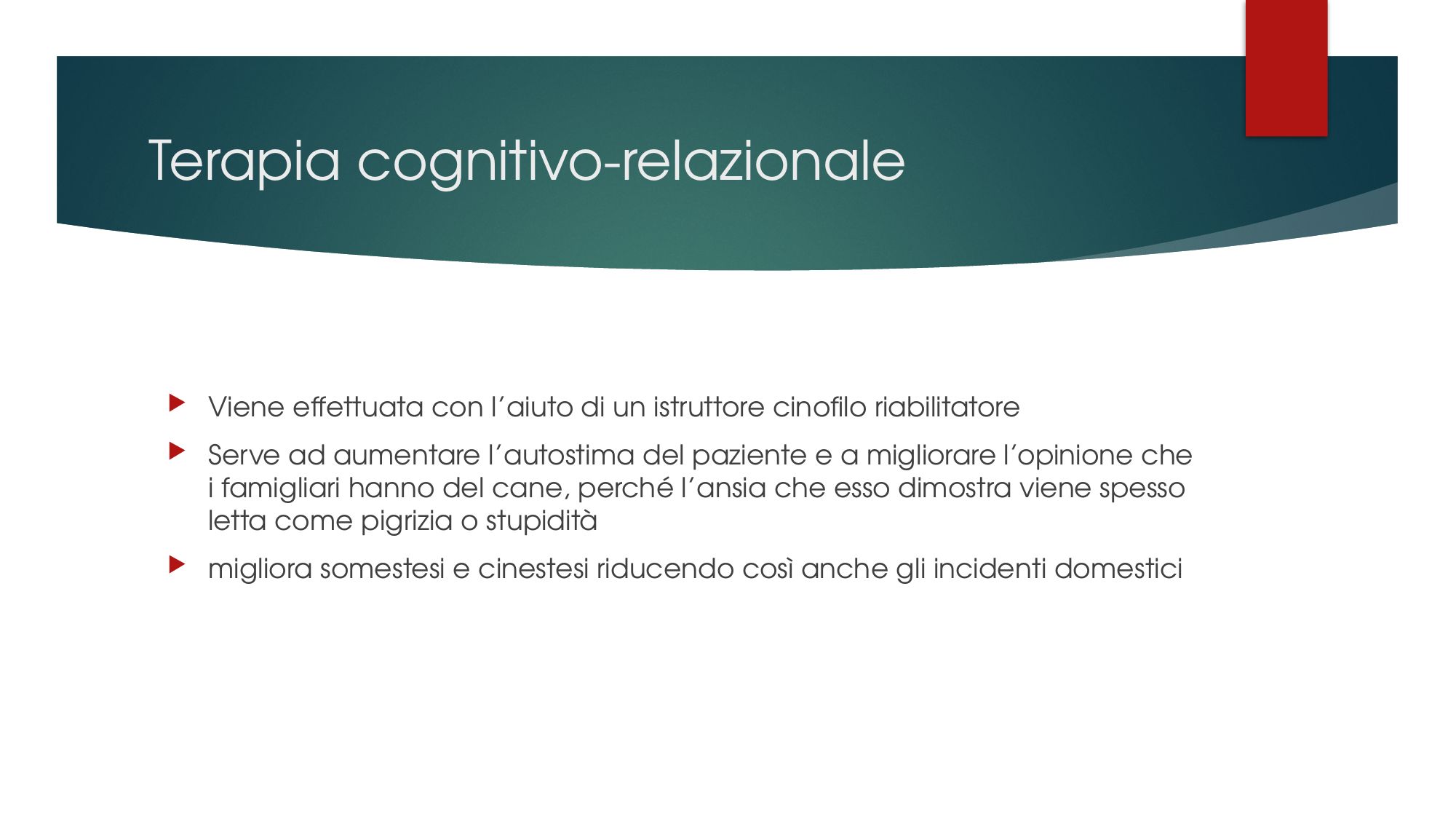

# Terapia cognitivo-relazionale
Viene effettuata con l’aiuto di un istruttore cinofilo riabilitatore
Serve ad aumentare l’autostima del paziente e a migliorare l’opinione che i famigliari hanno del cane, perché l’ansia che esso dimostra viene spesso letta come pigrizia o stupidità
migliora somestesi e cinestesi riducendo così anche gli incidenti domestici